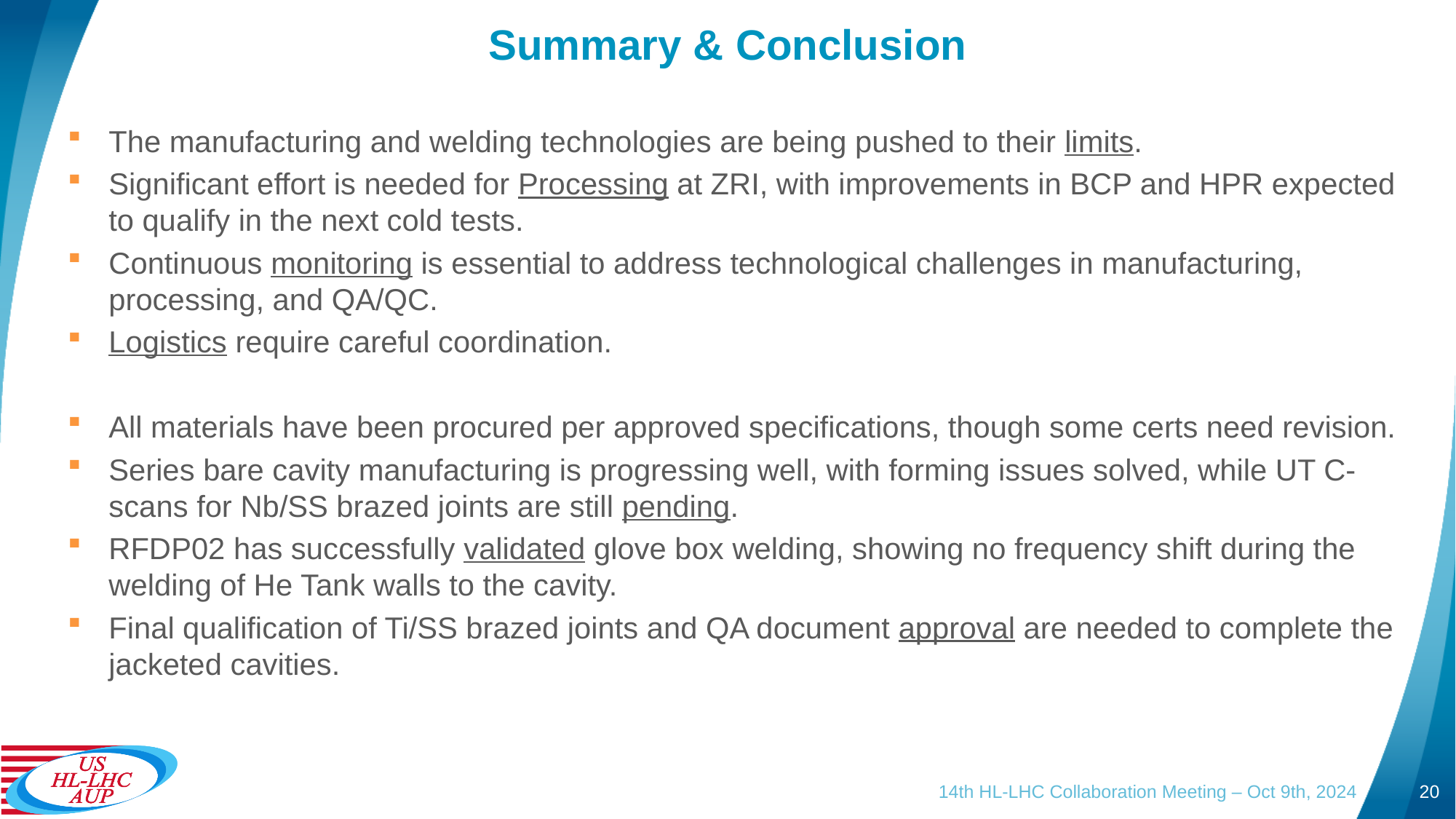

# Summary & Conclusion
The manufacturing and welding technologies are being pushed to their limits.
Significant effort is needed for Processing at ZRI, with improvements in BCP and HPR expected to qualify in the next cold tests.
Continuous monitoring is essential to address technological challenges in manufacturing, processing, and QA/QC.
Logistics require careful coordination.

All materials have been procured per approved specifications, though some certs need revision.
Series bare cavity manufacturing is progressing well, with forming issues solved, while UT C-scans for Nb/SS brazed joints are still pending.
RFDP02 has successfully validated glove box welding, showing no frequency shift during the welding of He Tank walls to the cavity.
Final qualification of Ti/SS brazed joints and QA document approval are needed to complete the jacketed cavities.
14th HL-LHC Collaboration Meeting – Oct 9th, 2024
20